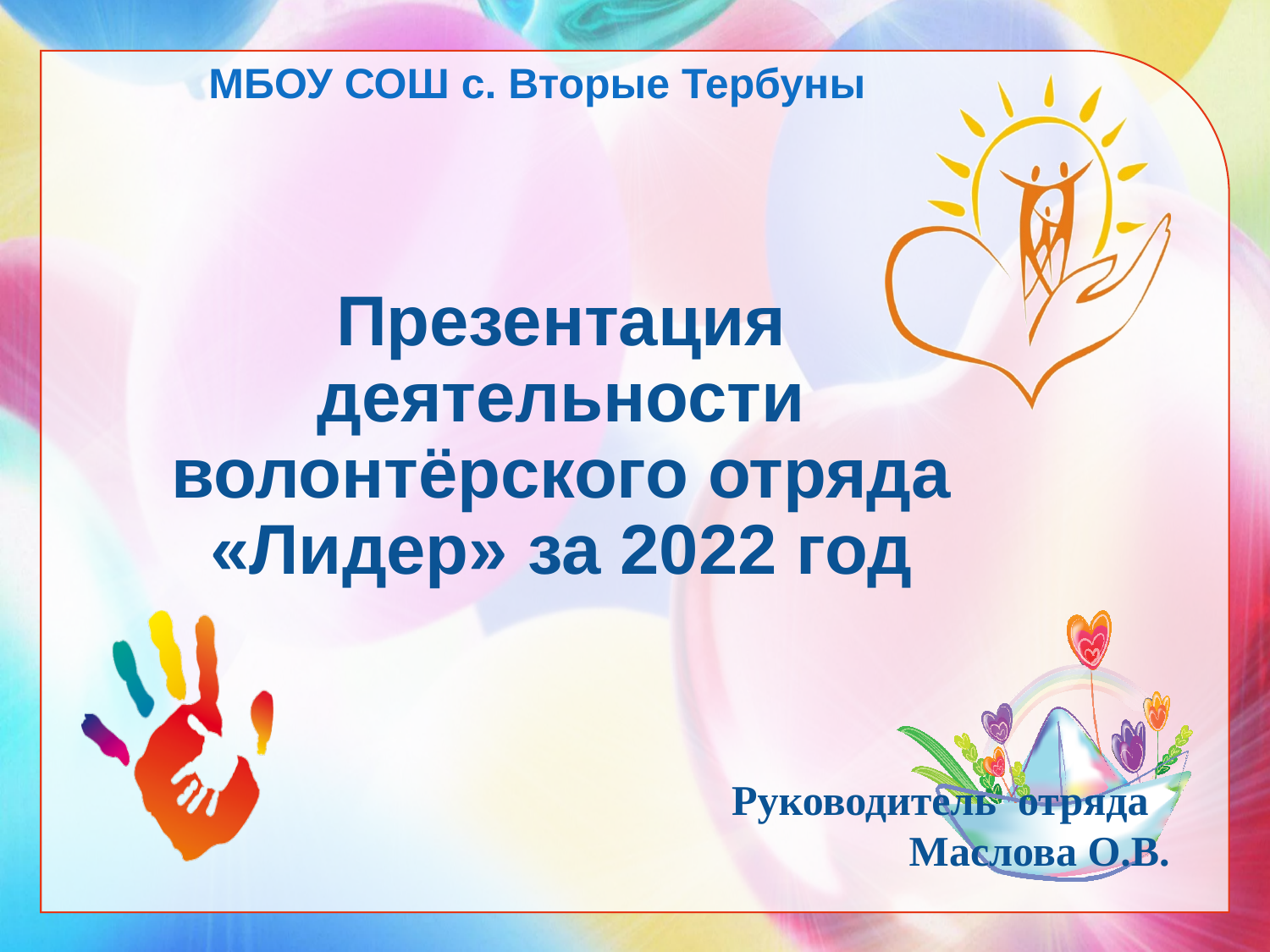

МБОУ СОШ с. Вторые Тербуны
# Презентация деятельности волонтёрского отряда «Лидер» за 2022 год
Руководитель  отряда
 Маслова О.В.